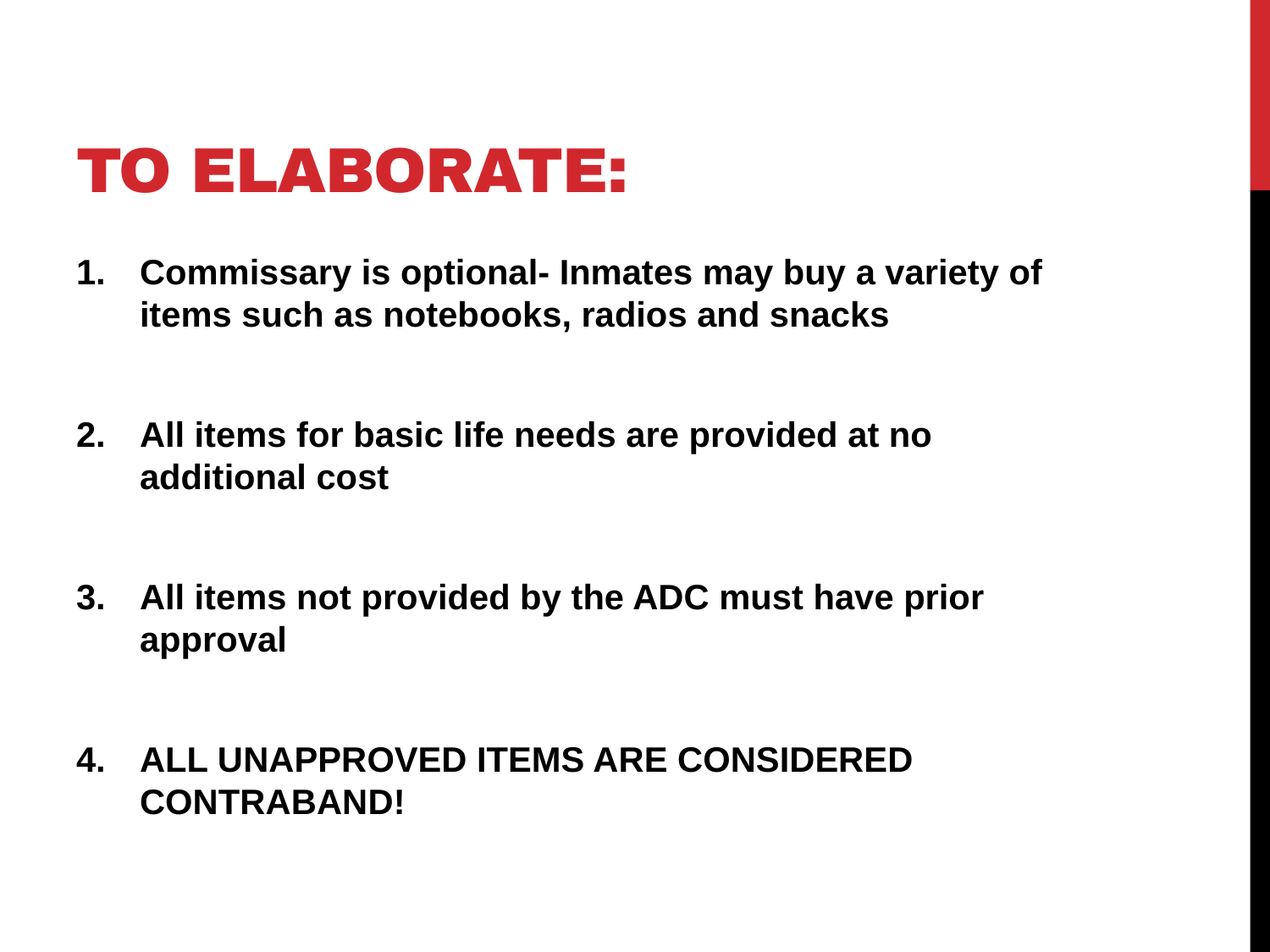

# TO ELABORATE:
Commissary is optional- Inmates may buy a variety of items such as notebooks, radios and snacks

All items for basic life needs are provided at no additional cost

All items not provided by the ADC must have prior approval

ALL UNAPPROVED ITEMS ARE CONSIDERED CONTRABAND!